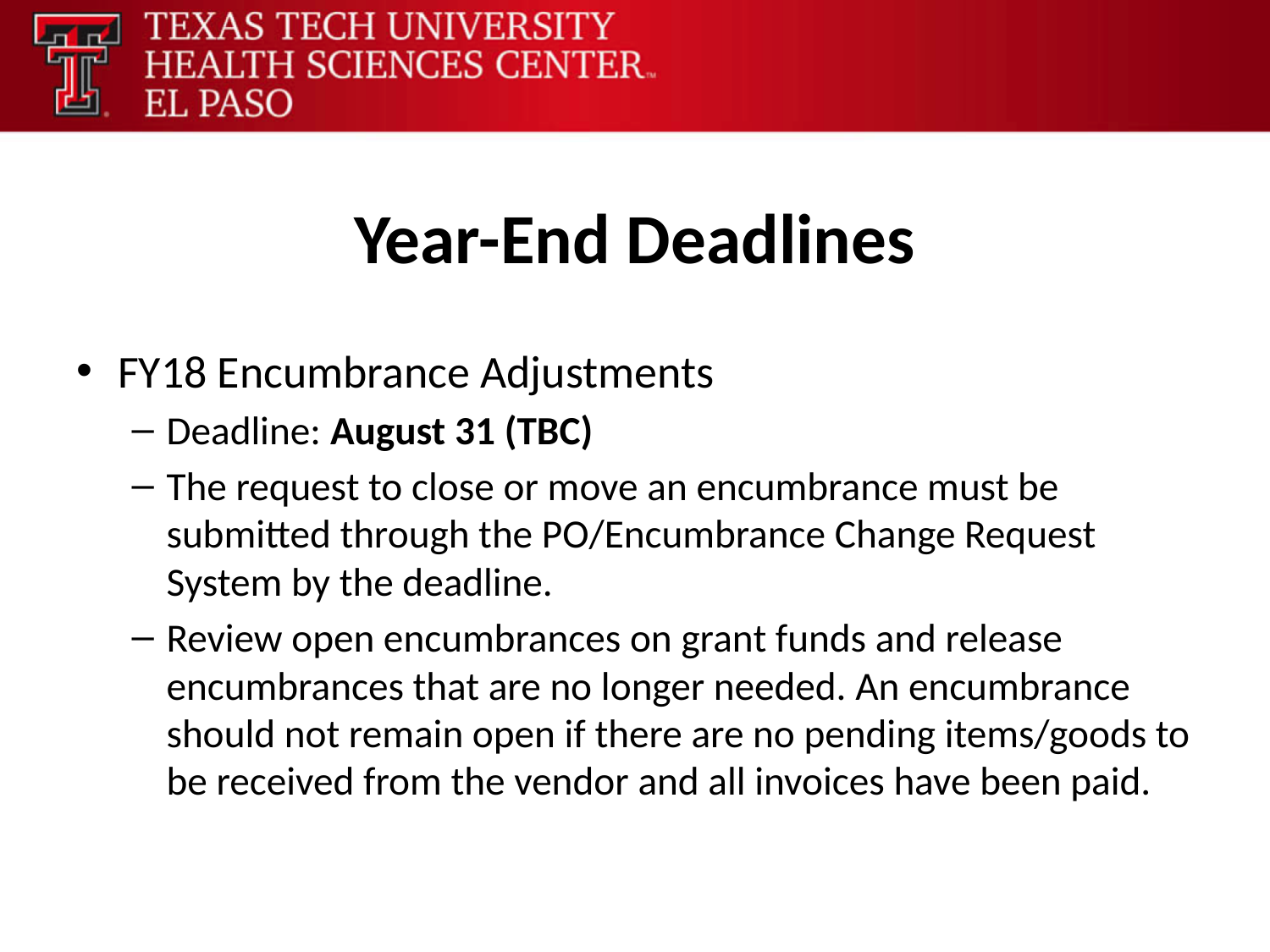

# Year-End Deadlines
FY18 Encumbrance Adjustments
Deadline: August 31 (TBC)
The request to close or move an encumbrance must be submitted through the PO/Encumbrance Change Request System by the deadline.
Review open encumbrances on grant funds and release encumbrances that are no longer needed. An encumbrance should not remain open if there are no pending items/goods to be received from the vendor and all invoices have been paid.